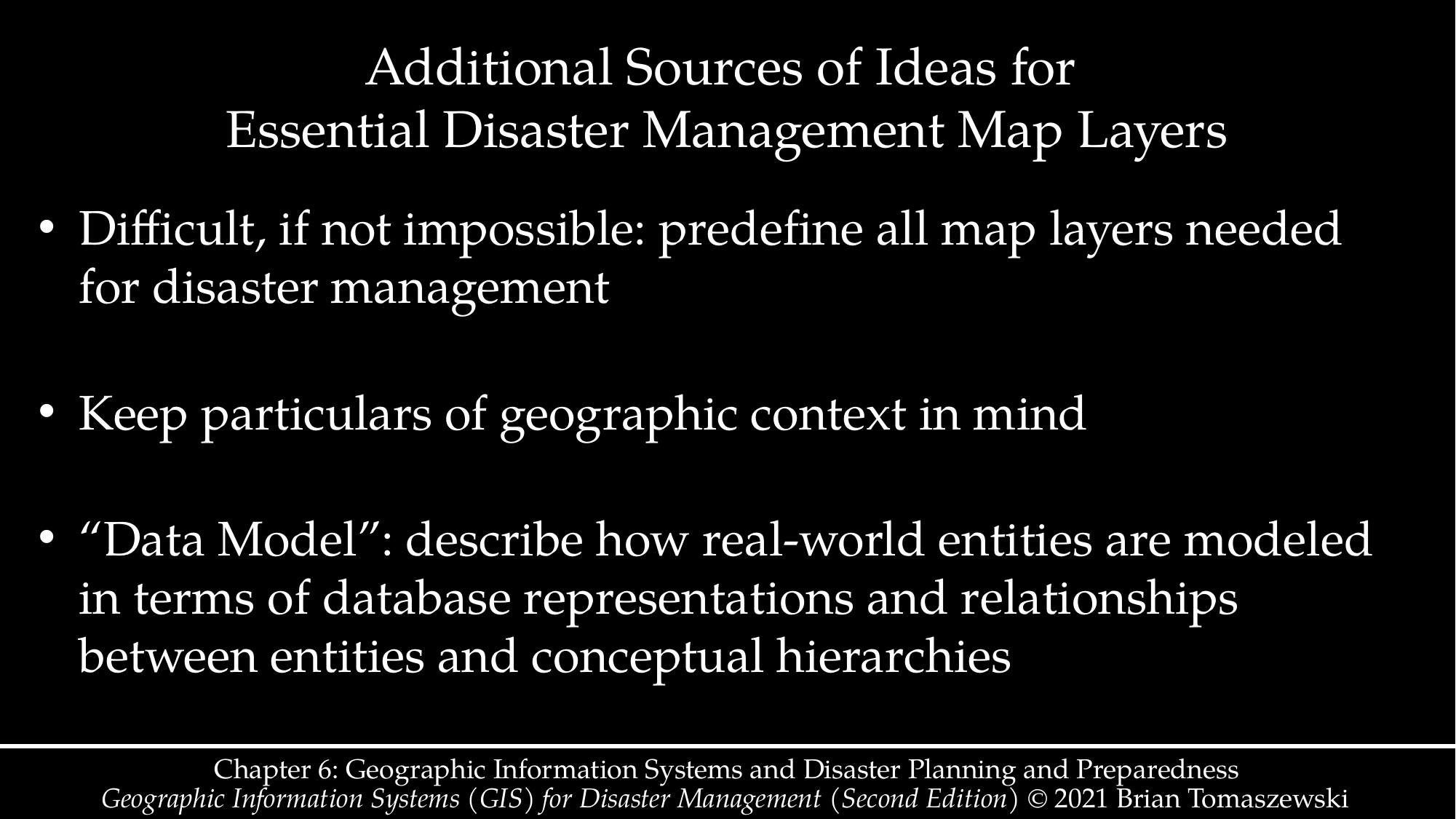

# Additional Sources of Ideas for Essential Disaster Management Map Layers
Difficult, if not impossible: predefine all map layers needed for disaster management
Keep particulars of geographic context in mind
“Data Model”: describe how real-world entities are modeled in terms of database representations and relationships between entities and conceptual hierarchies